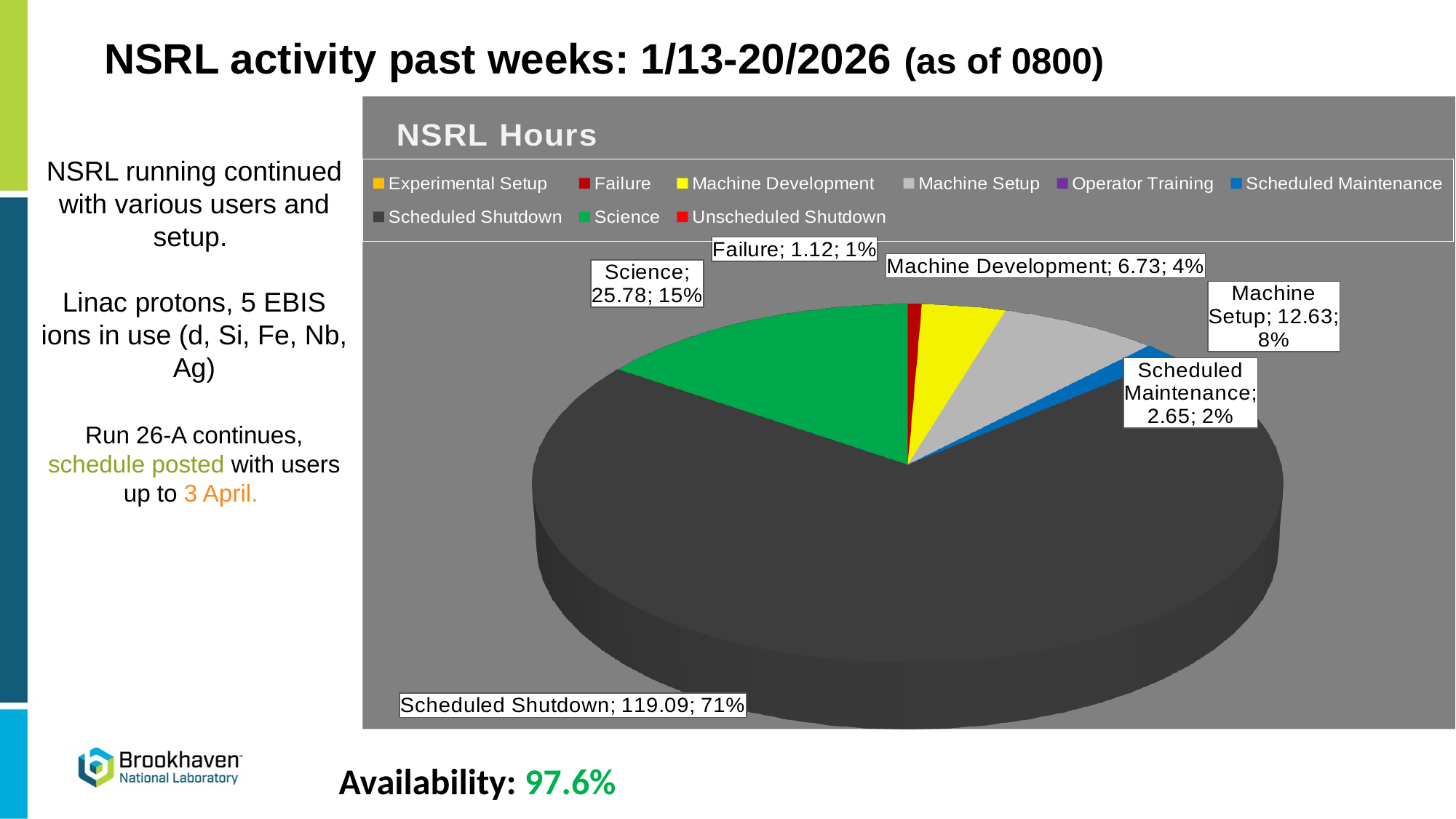

NSRL activity past weeks: 1/13-20/2026 (as of 0800)

[unsupported chart]

NSRL running continued with various users and setup.
Linac protons, 5 EBIS ions in use (d, Si, Fe, Nb, Ag)

Run 26-A continues, schedule posted with users up to 3 April.
Availability: 97.6%